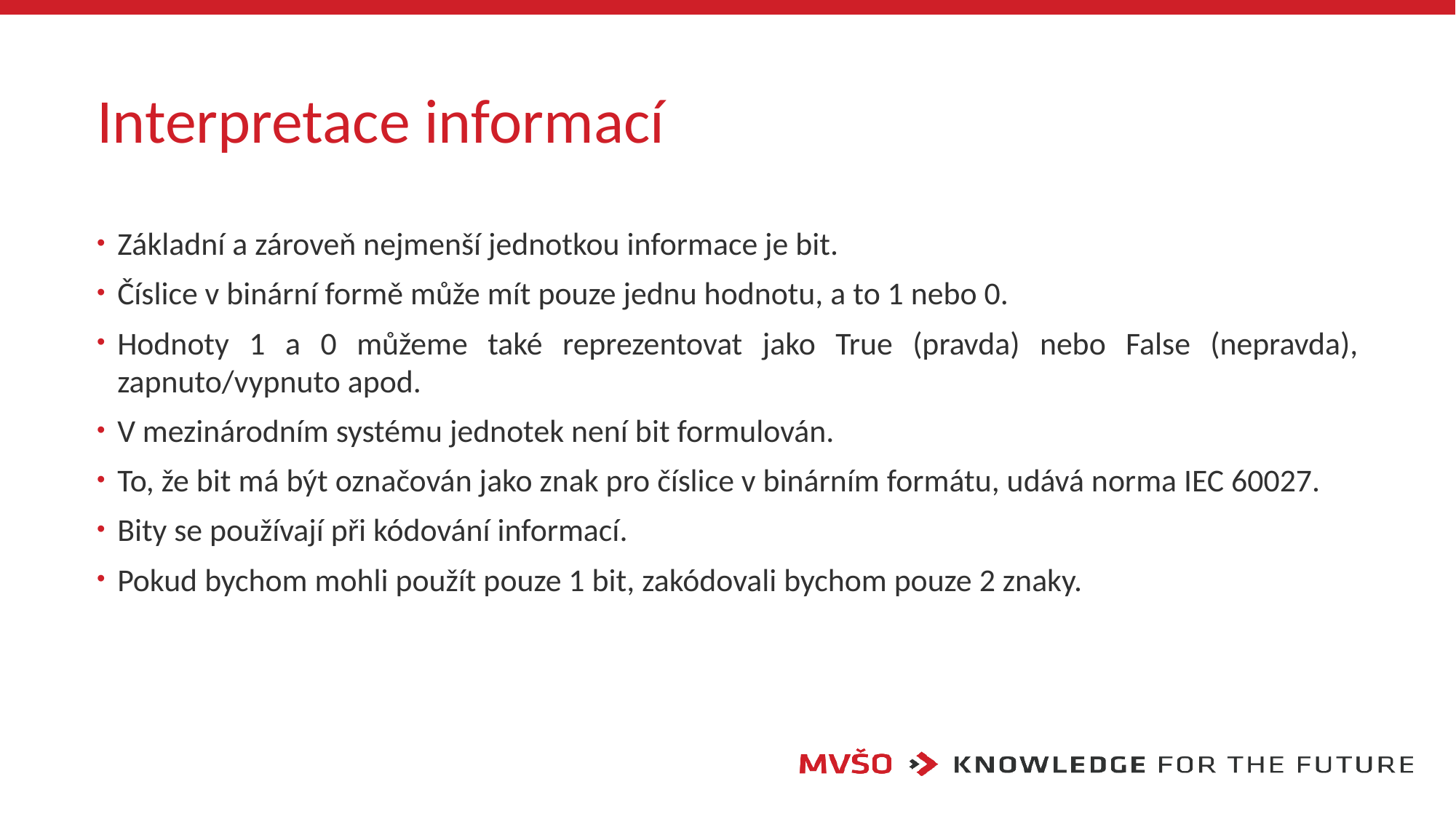

# Interpretace informací
Základní a zároveň nejmenší jednotkou informace je bit.
Číslice v binární formě může mít pouze jednu hodnotu, a to 1 nebo 0.
Hodnoty 1 a 0 můžeme také reprezentovat jako True (pravda) nebo False (nepravda), zapnuto/vypnuto apod.
V mezinárodním systému jednotek není bit formulován.
To, že bit má být označován jako znak pro číslice v binárním formátu, udává norma IEC 60027.
Bity se používají při kódování informací.
Pokud bychom mohli použít pouze 1 bit, zakódovali bychom pouze 2 znaky.